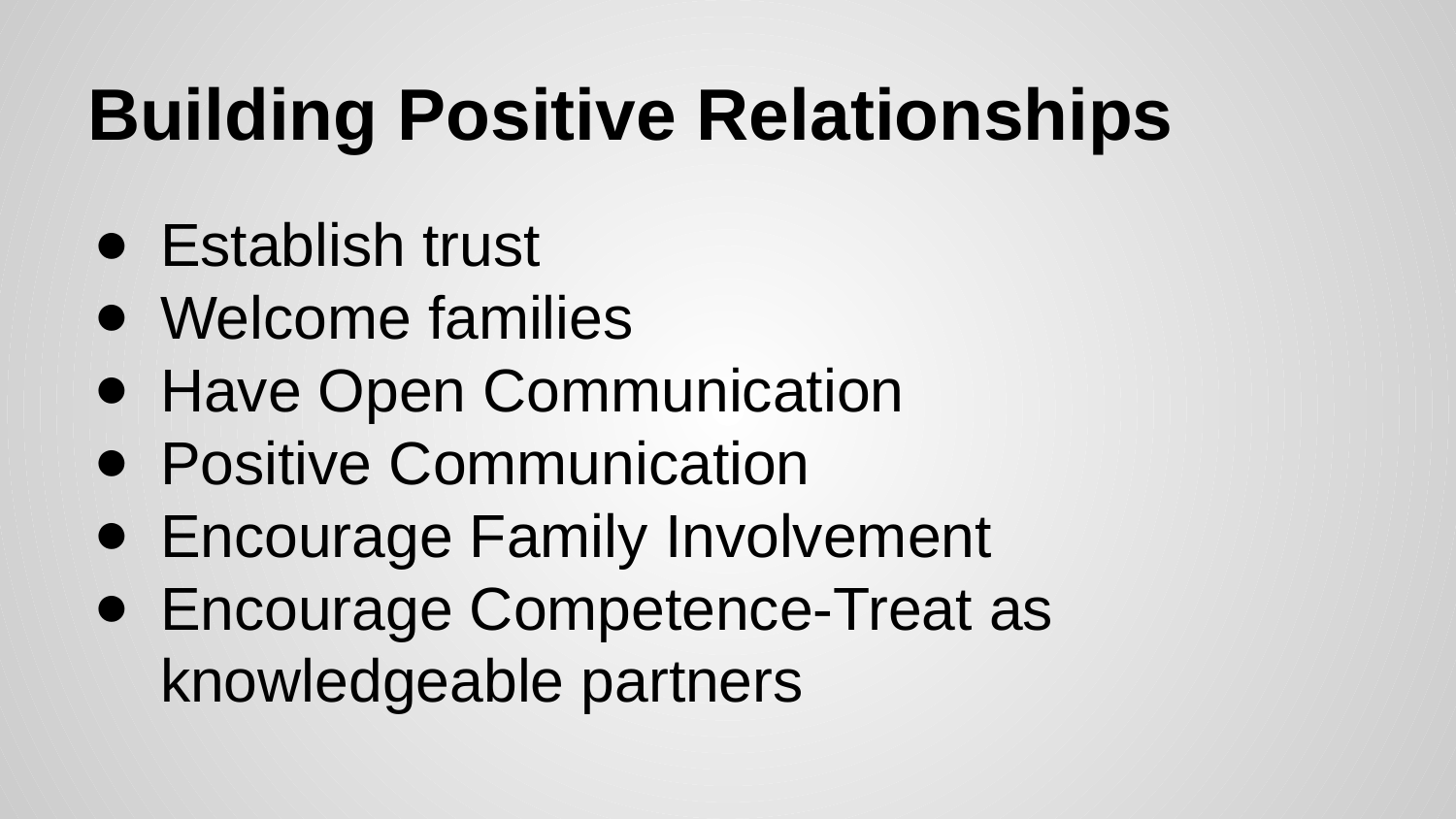

# Building Positive Relationships
Establish trust
Welcome families
Have Open Communication
Positive Communication
Encourage Family Involvement
Encourage Competence-Treat as knowledgeable partners